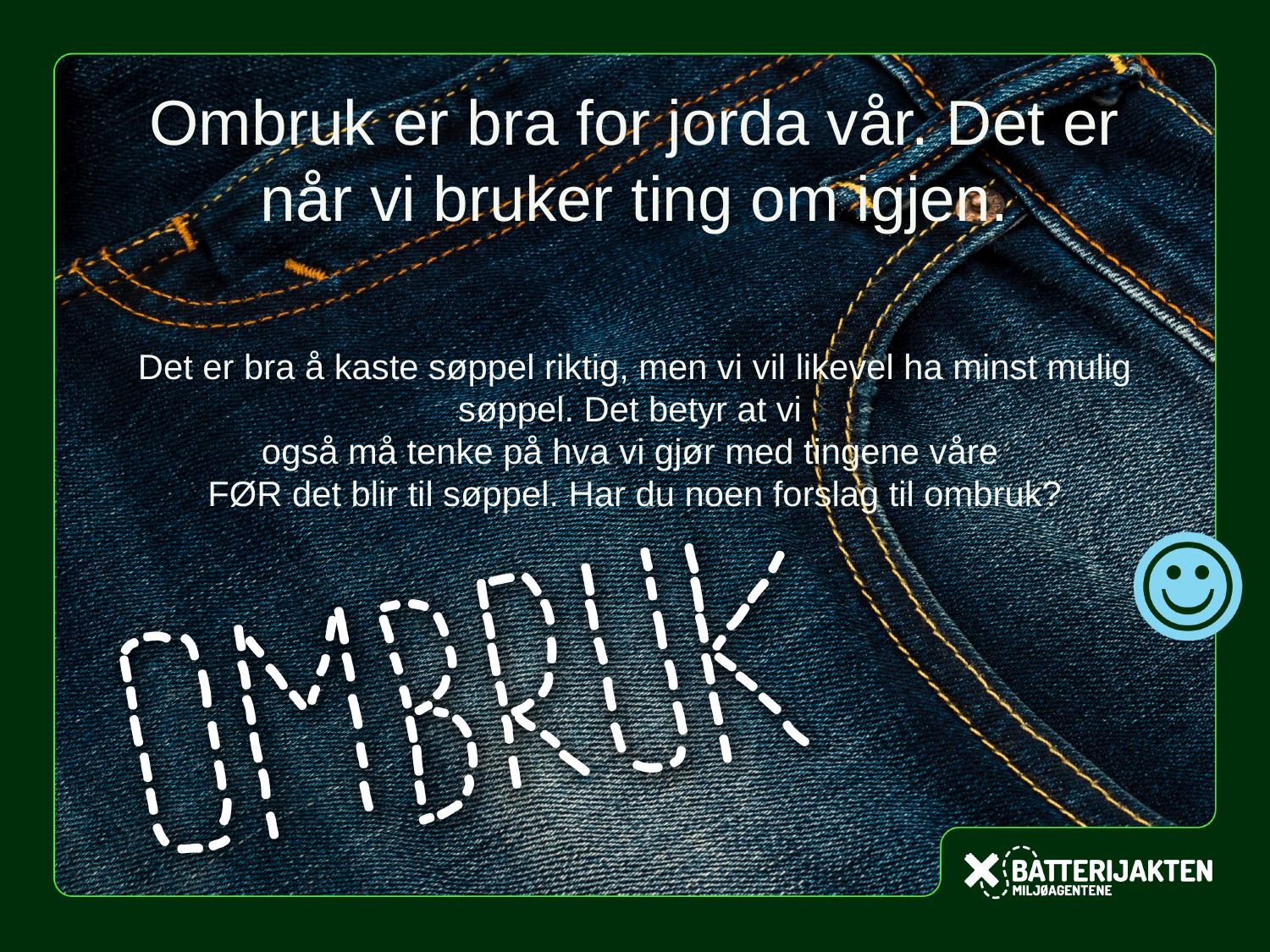

Ombruk er bra for jorda vår. Det er når vi bruker ting om igjen.
Det er bra å kaste søppel riktig, men vi vil likevel ha minst mulig søppel. Det betyr at vi
også må tenke på hva vi gjør med tingene våre
FØR det blir til søppel. Har du noen forslag til ombruk?